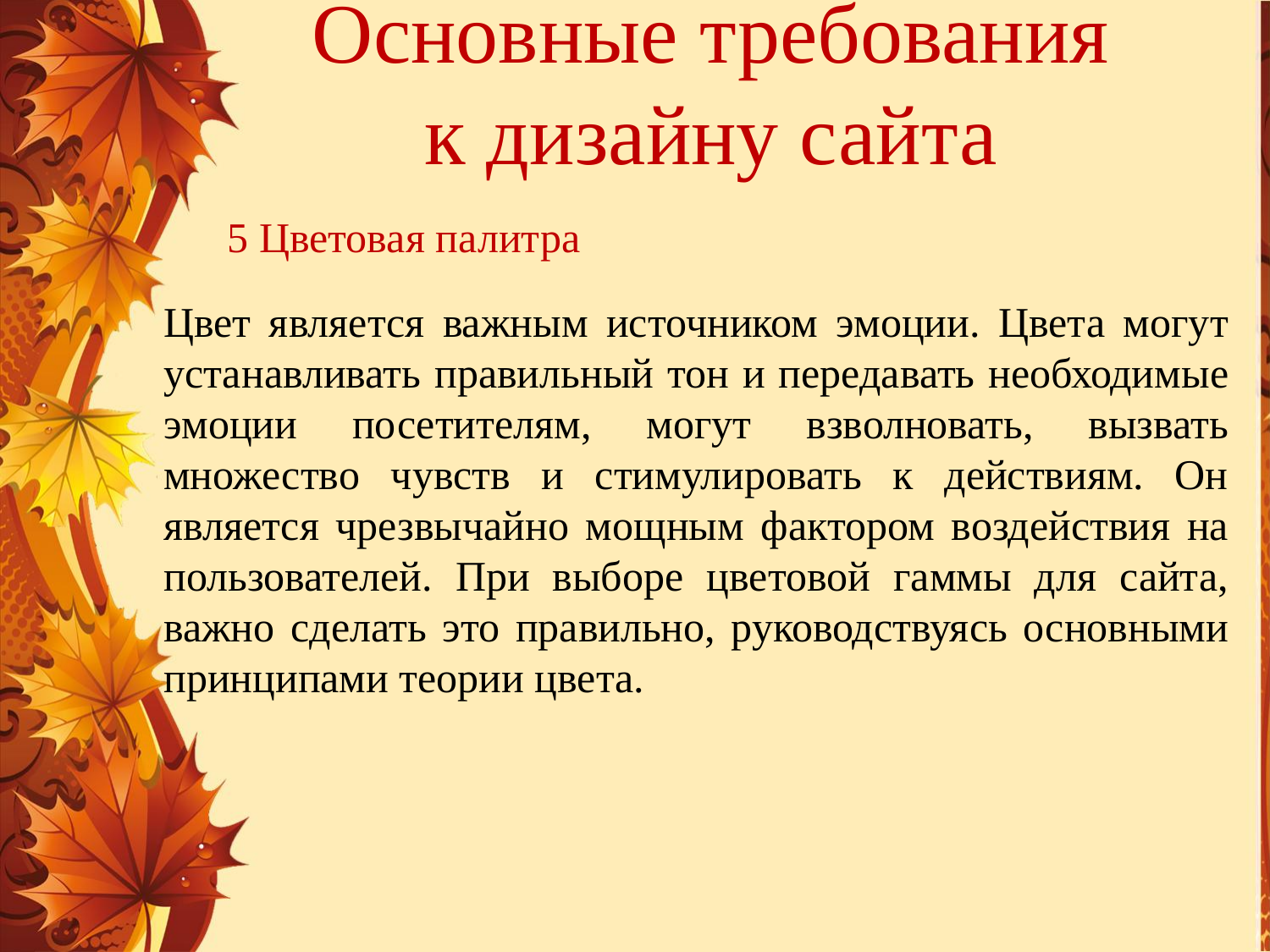

# Основные требования к дизайну сайта
5 Цветовая палитра
Цвет является важным источником эмоции. Цвета могут устанавливать правильный тон и передавать необходимые эмоции посетителям, могут взволновать, вызвать множество чувств и стимулировать к действиям. Он является чрезвычайно мощным фактором воздействия на пользователей. При выборе цветовой гаммы для сайта, важно сделать это правильно, руководствуясь основными принципами теории цвета.